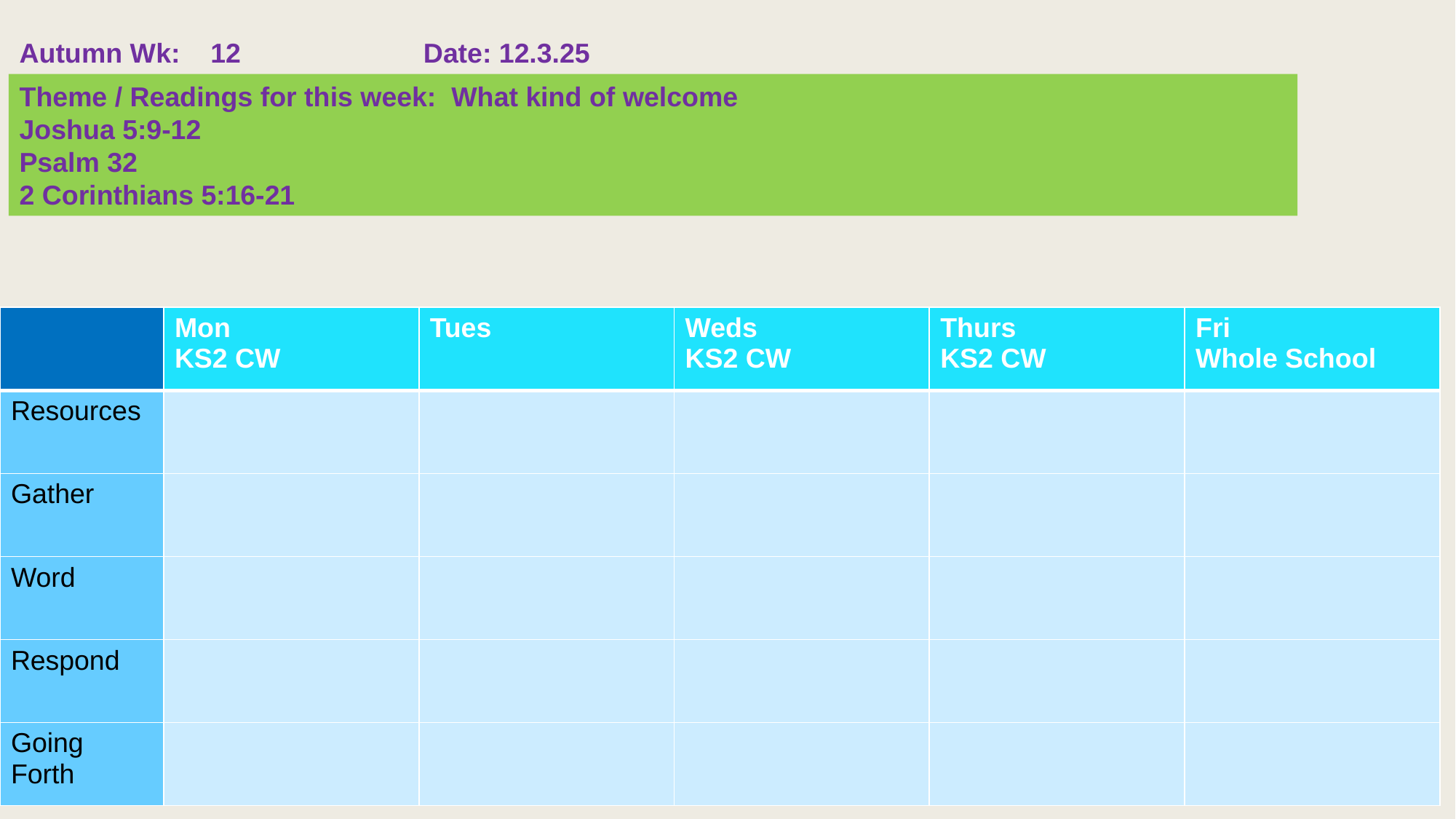

Autumn Wk:    12                        Date: 12.3.25
Theme / Readings for this week:  What kind of welcome
Joshua 5:9-12
Psalm 32
2 Corinthians 5:16-21
|  | Mon KS2 CW | Tues | Weds KS2 CW | Thurs KS2 CW | Fri Whole School |
| --- | --- | --- | --- | --- | --- |
| Resources |  |  |  |  |  |
| Gather |  |  |  |  |  |
| Word |  |  |  |  |  |
| Respond |  |  |  |  |  |
| Going Forth |  |  |  |  |  |